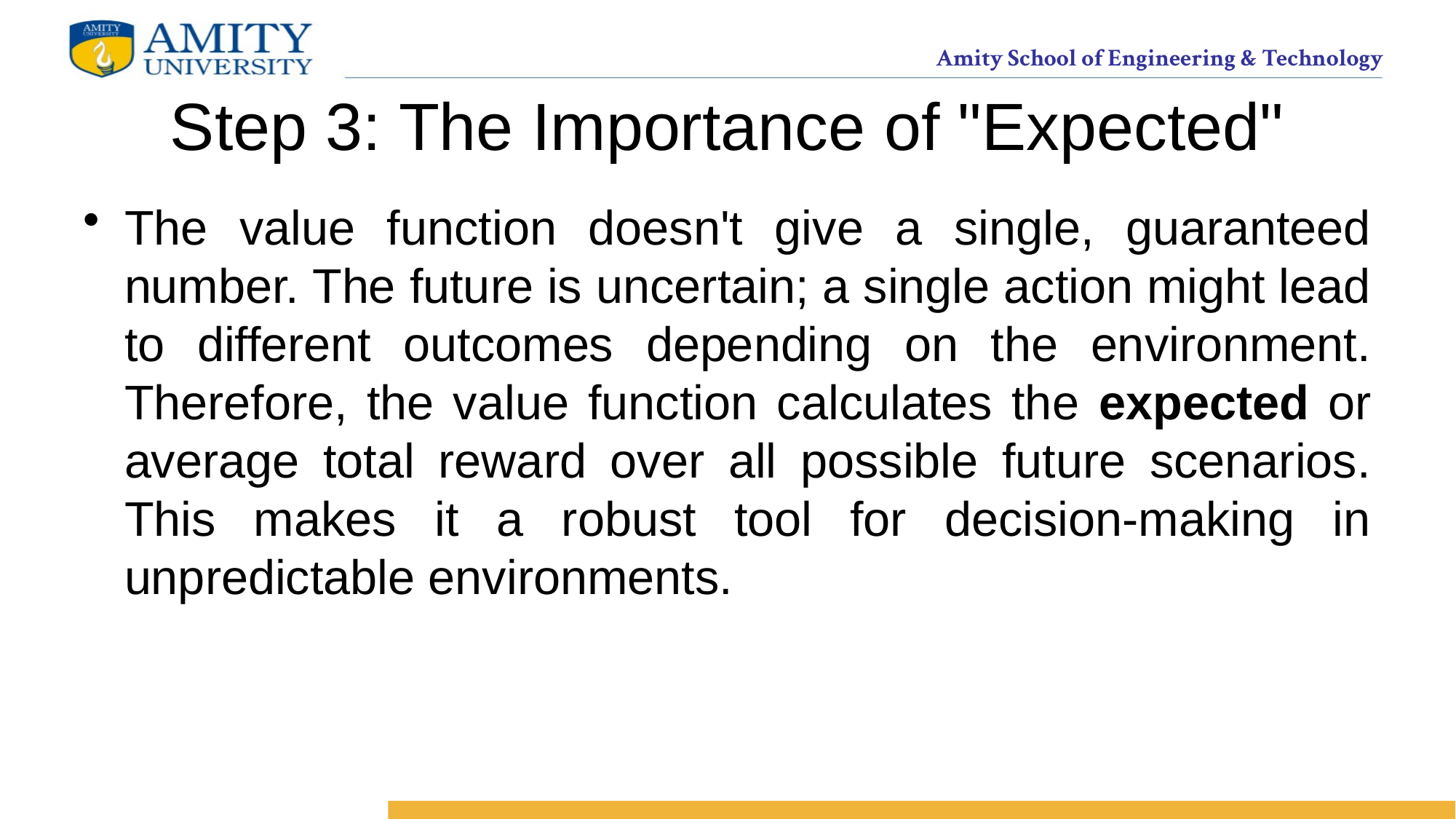

# Step 3: The Importance of "Expected"
The value function doesn't give a single, guaranteed number. The future is uncertain; a single action might lead to different outcomes depending on the environment. Therefore, the value function calculates the expected or average total reward over all possible future scenarios. This makes it a robust tool for decision-making in unpredictable environments.